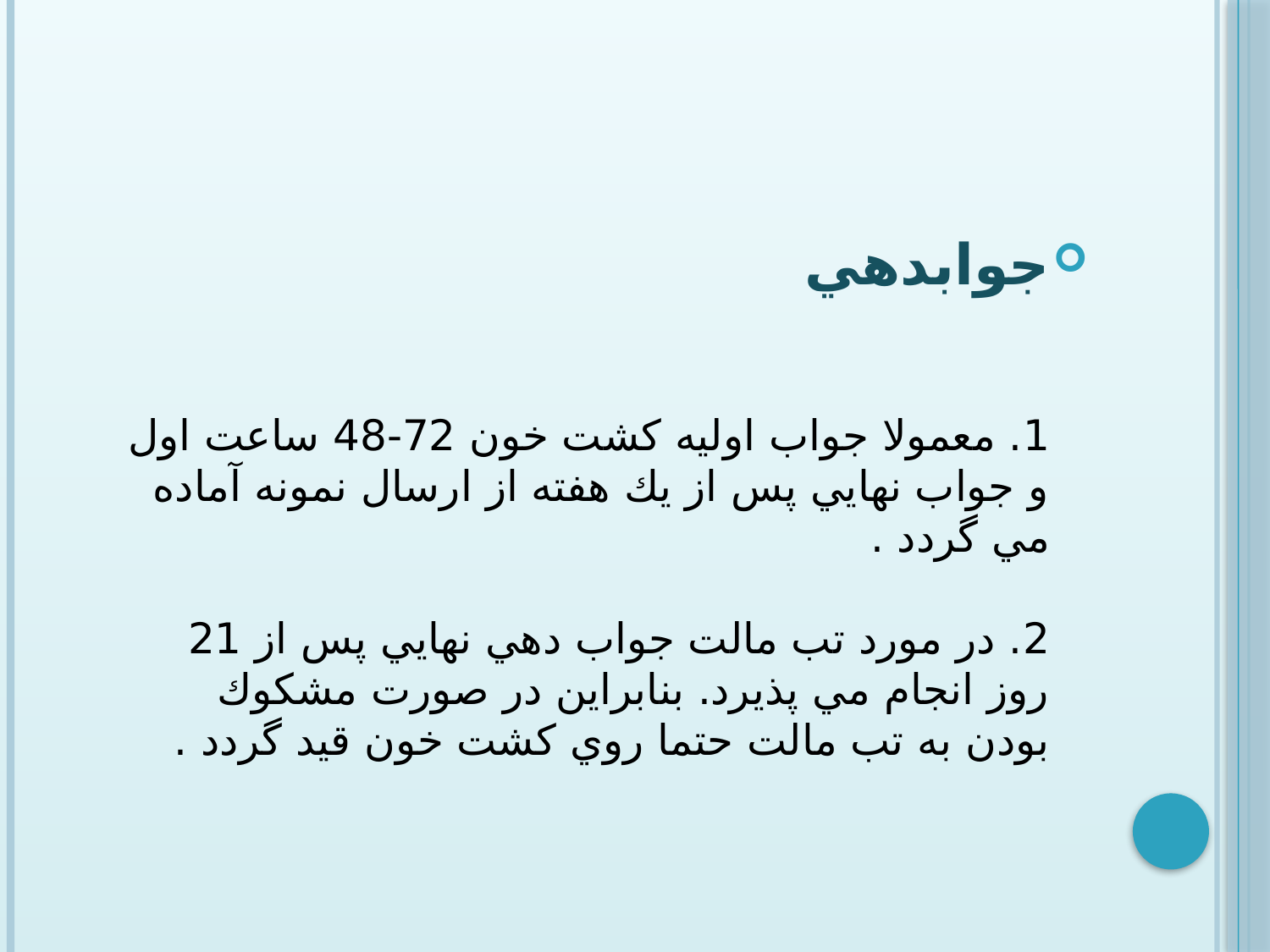

جوابدهي
1. معمولا جواب اوليه كشت خون 72-48 ساعت اول و جواب نهايي پس از يك هفته از ارسال نمونه آماده مي گردد .
2. در مورد تب مالت جواب دهي نهايي پس از 21 روز انجام مي پذيرد. بنابراين در صورت مشكوك بودن به تب مالت حتما روي كشت خون قيد گردد .